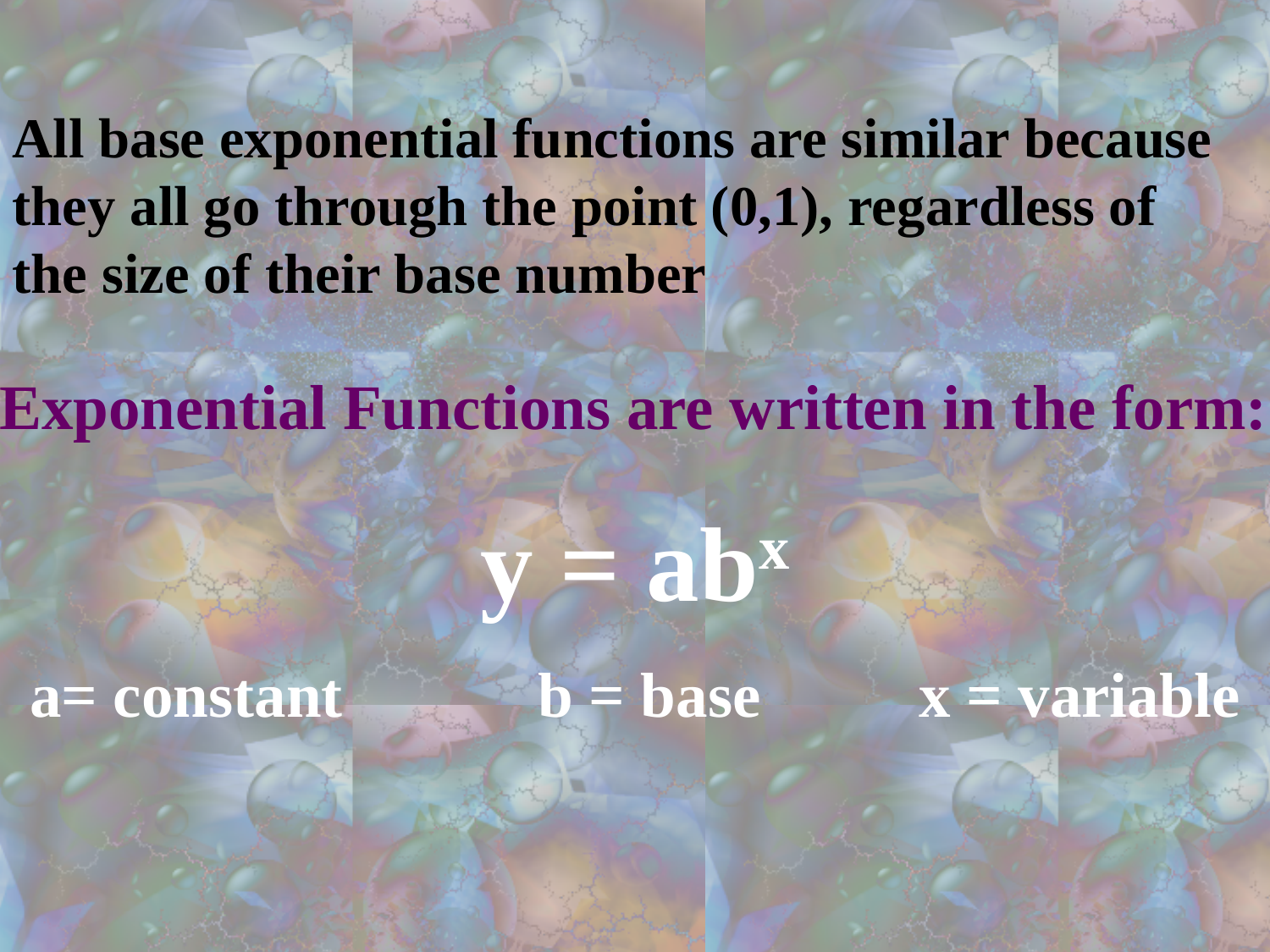

All base exponential functions are similar because they all go through the point (0,1), regardless of the size of their base number
Exponential Functions are written in the form:
y = abx
a= constant		b = base		x = variable